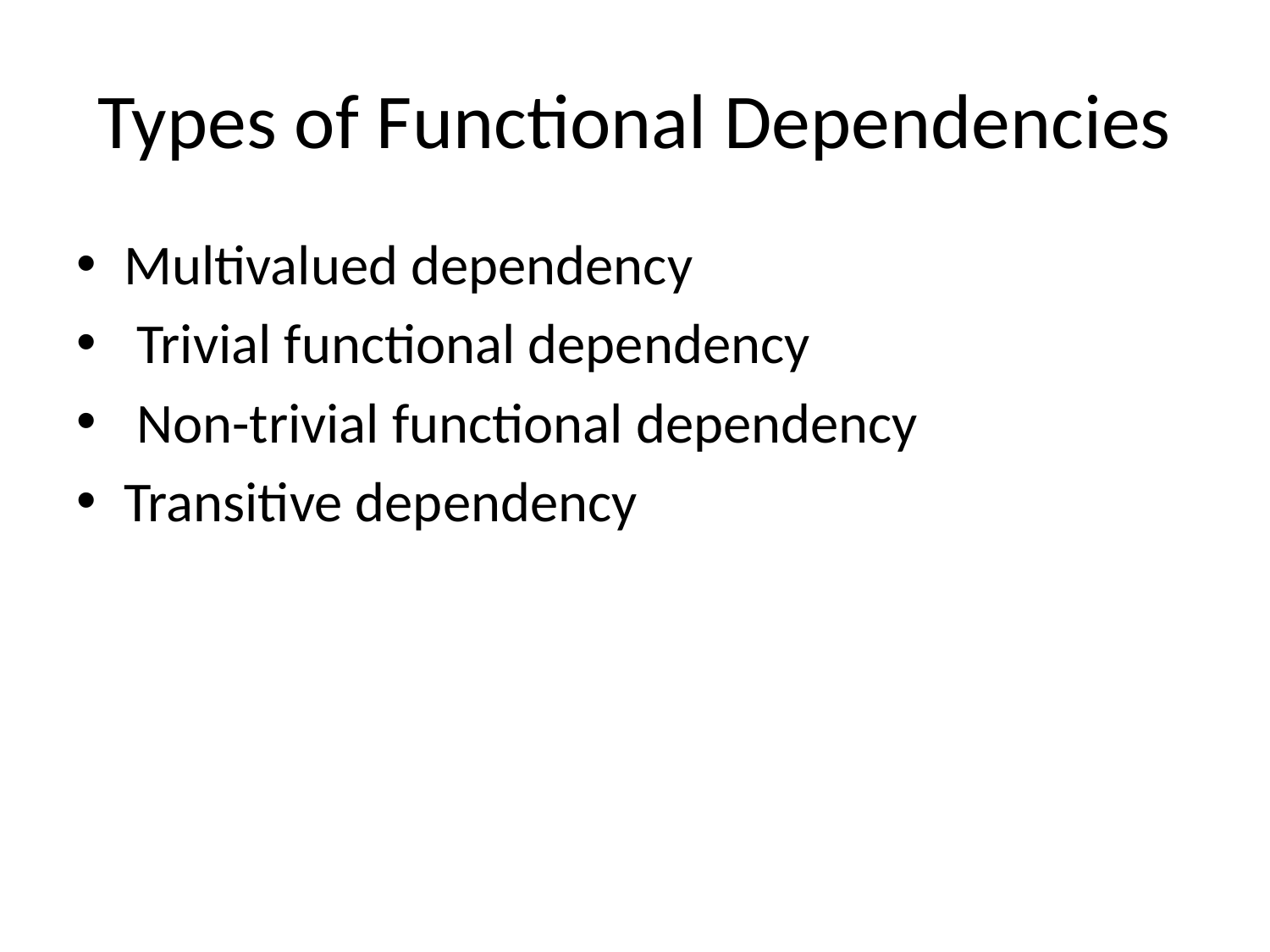

# Types of Functional Dependencies
Multivalued dependency
 Trivial functional dependency
 Non-trivial functional dependency
Transitive dependency